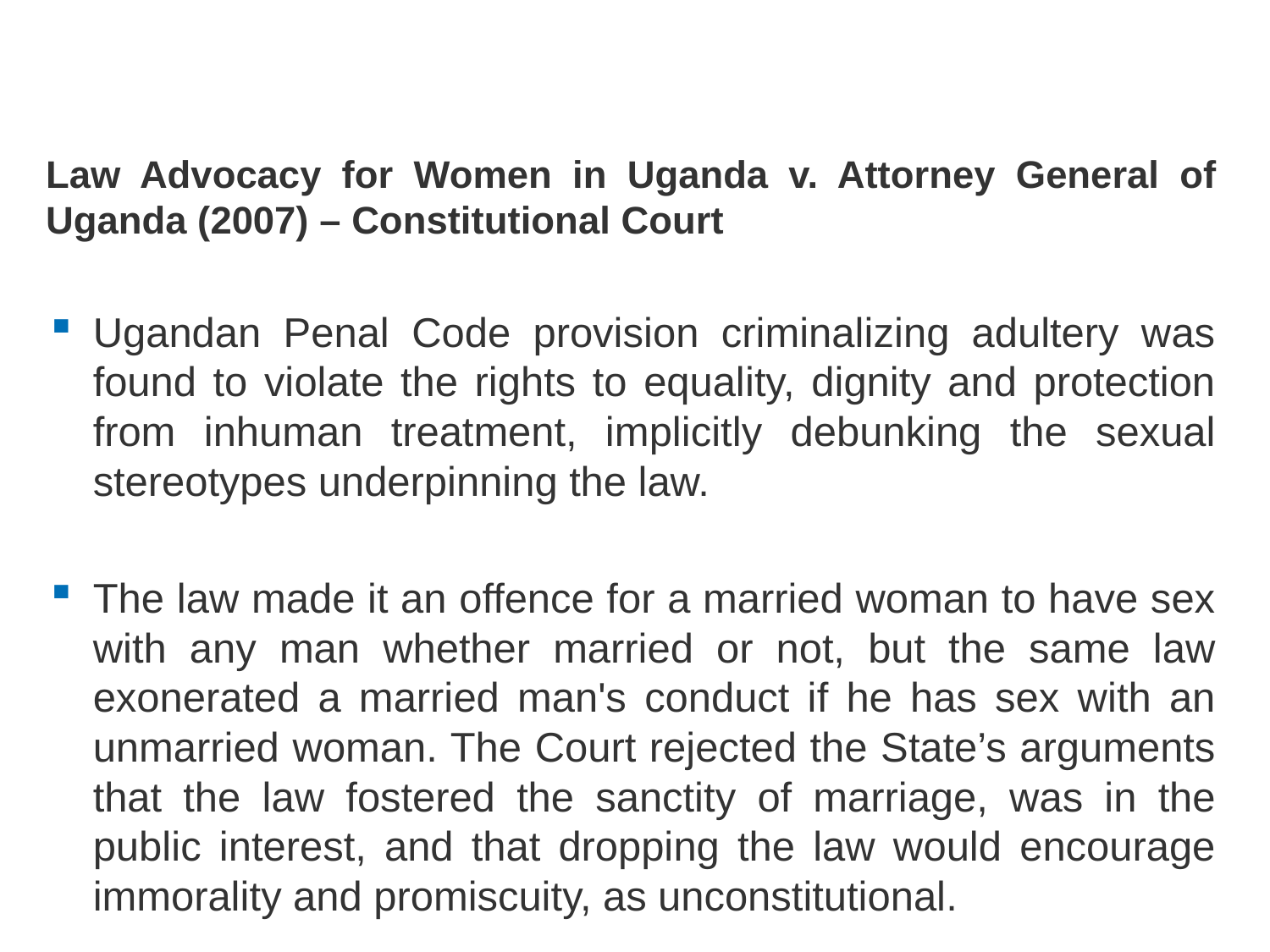

#
Law Advocacy for Women in Uganda v. Attorney General of Uganda (2007) – Constitutional Court

Ugandan Penal Code provision criminalizing adultery was found to violate the rights to equality, dignity and protection from inhuman treatment, implicitly debunking the sexual stereotypes underpinning the law.

The law made it an offence for a married woman to have sex with any man whether married or not, but the same law exonerated a married man's conduct if he has sex with an unmarried woman. The Court rejected the State’s arguments that the law fostered the sanctity of marriage, was in the public interest, and that dropping the law would encourage immorality and promiscuity, as unconstitutional.